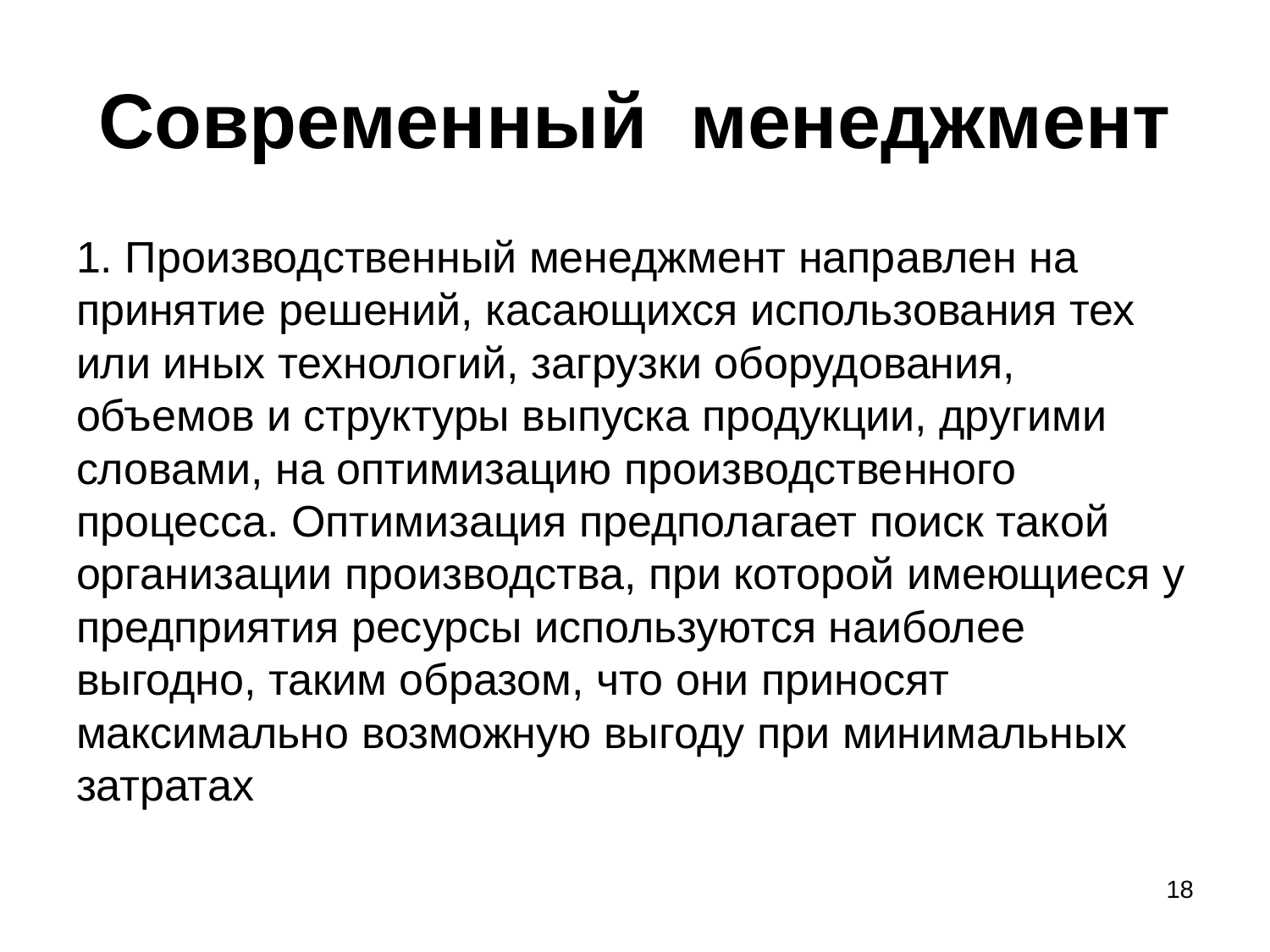

# Современный  менеджмент
1. Производственный менеджмент направлен на принятие решений, касающихся использования тех или иных технологий, загрузки оборудования, объемов и структуры выпуска продукции, другими словами, на оптимизацию производственного процесса. Оптимизация предполагает поиск такой организации производства, при которой имеющиеся у предприятия ресурсы используются наиболее выгодно, таким образом, что они приносят максимально возможную выгоду при минимальных затратах
18